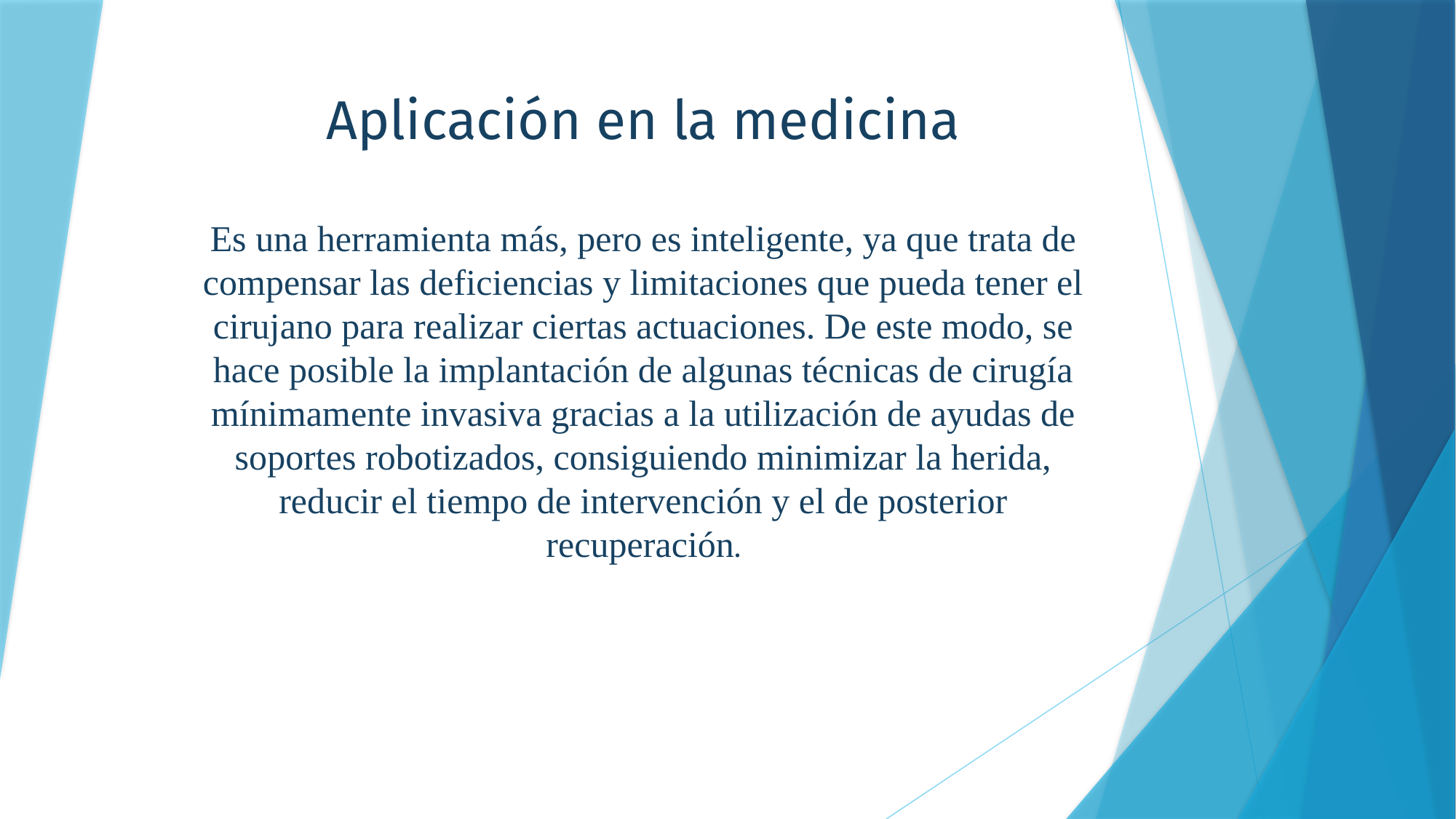

# Aplicación en la medicina
Es una herramienta más, pero es inteligente, ya que trata de compensar las deficiencias y limitaciones que pueda tener el cirujano para realizar ciertas actuaciones. De este modo, se hace posible la implantación de algunas técnicas de cirugía mínimamente invasiva gracias a la utilización de ayudas de soportes robotizados, consiguiendo minimizar la herida, reducir el tiempo de intervención y el de posterior recuperación.